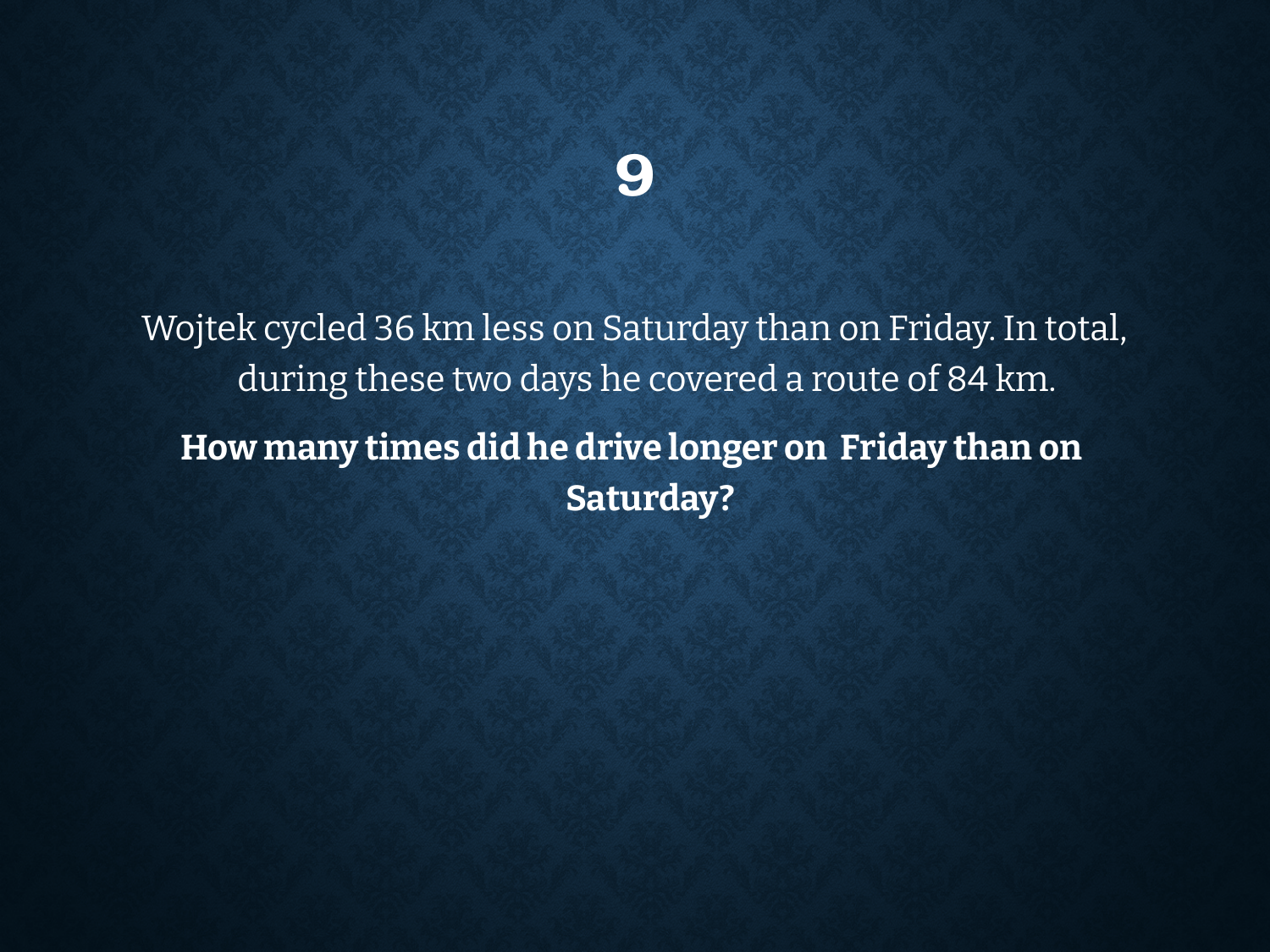

# 9
Wojtek cycled 36 km less on Saturday than on Friday. In total, during these two days he covered a route of 84 km.
How many times did he drive longer on  Friday than on  Saturday?